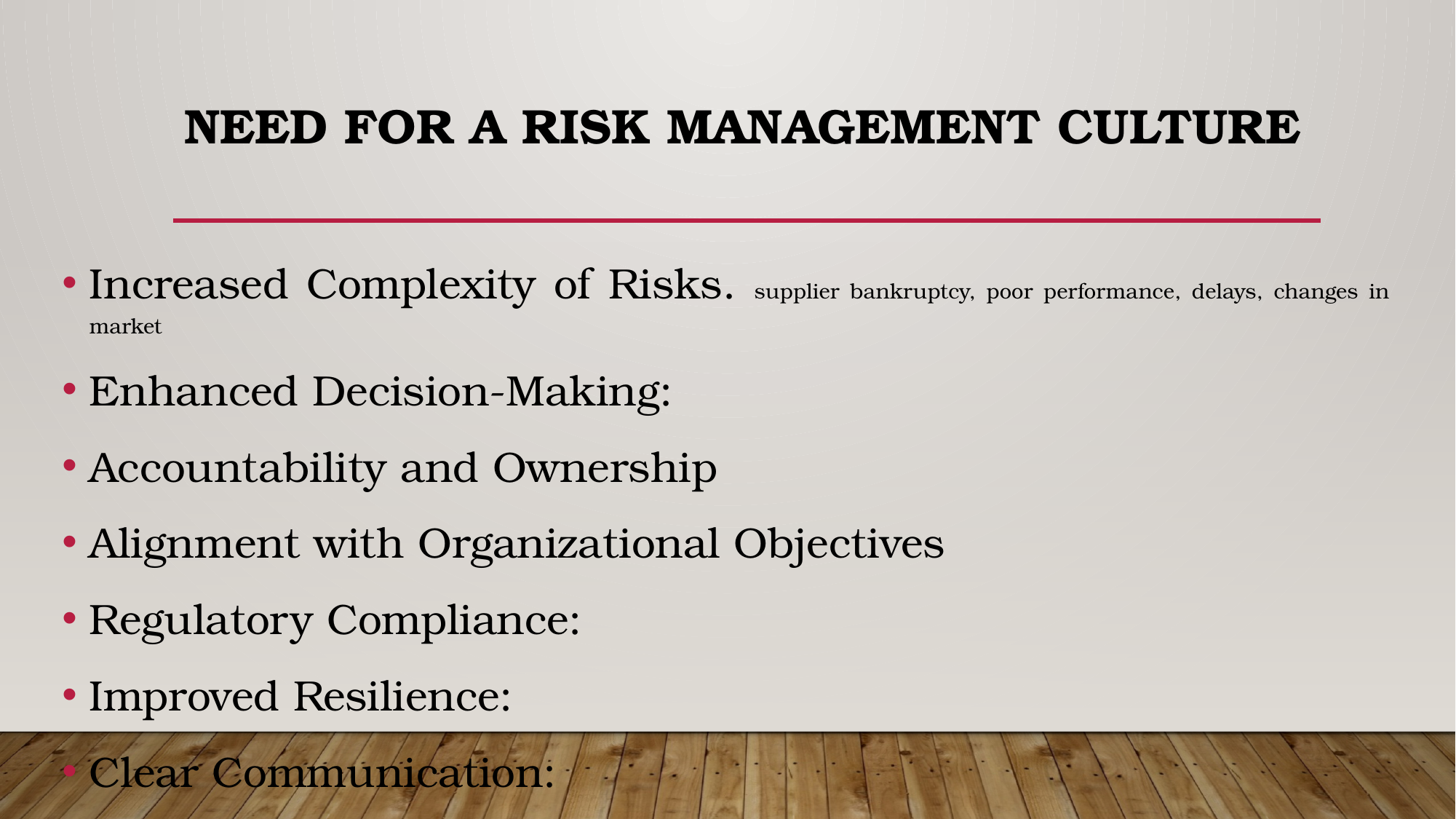

# Need for a Risk Management Culture
Increased Complexity of Risks. supplier bankruptcy, poor performance, delays, changes in market
Enhanced Decision-Making:
Accountability and Ownership
Alignment with Organizational Objectives
Regulatory Compliance:
Improved Resilience:
Clear Communication: